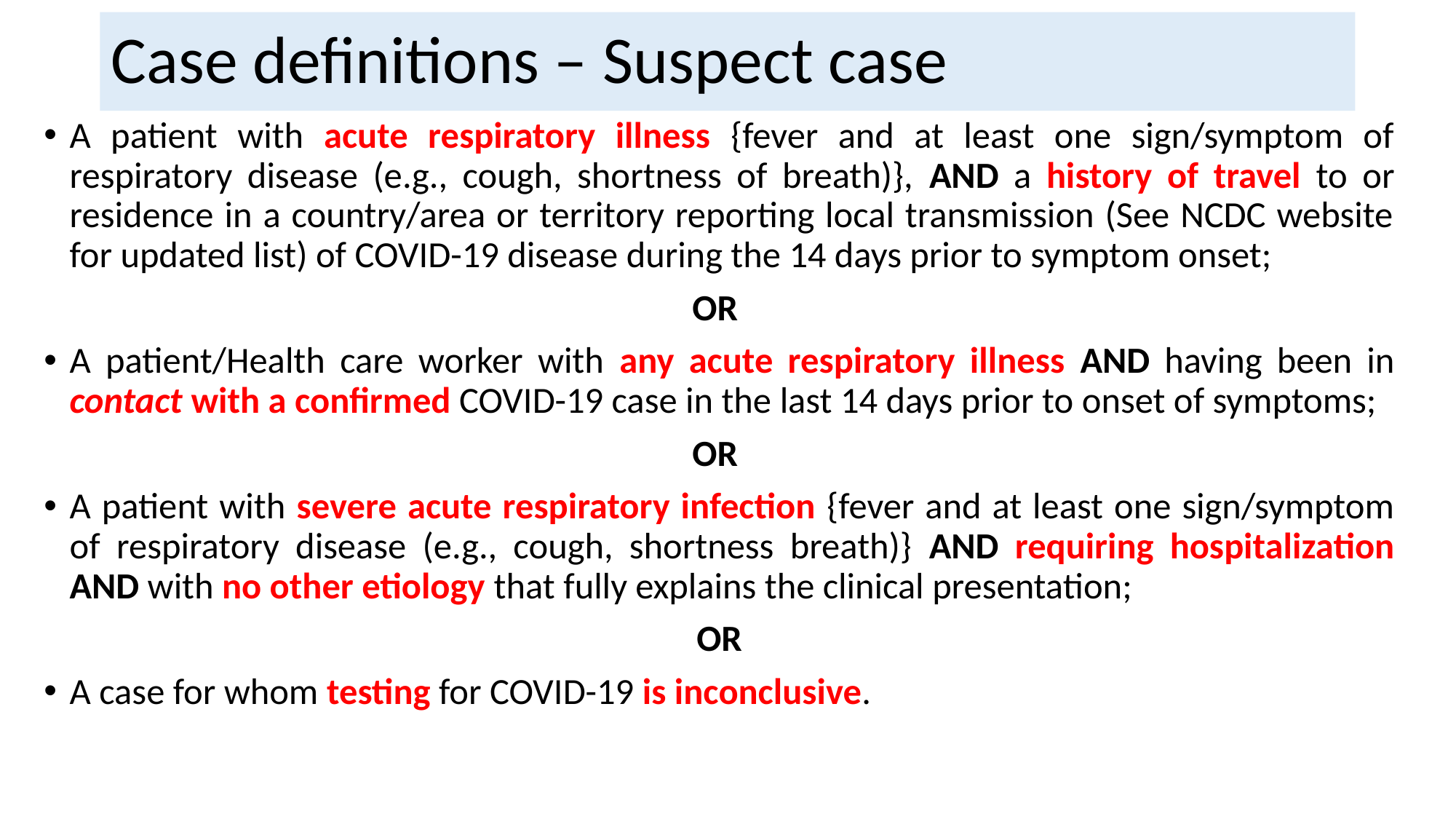

# Case definitions – Suspect case
A patient with acute respiratory illness {fever and at least one sign/symptom of respiratory disease (e.g., cough, shortness of breath)}, AND a history of travel to or residence in a country/area or territory reporting local transmission (See NCDC website for updated list) of COVID-19 disease during the 14 days prior to symptom onset;
OR
A patient/Health care worker with any acute respiratory illness AND having been in contact with a confirmed COVID-19 case in the last 14 days prior to onset of symptoms;
OR
A patient with severe acute respiratory infection {fever and at least one sign/symptom of respiratory disease (e.g., cough, shortness breath)} AND requiring hospitalization AND with no other etiology that fully explains the clinical presentation;
OR
A case for whom testing for COVID-19 is inconclusive.